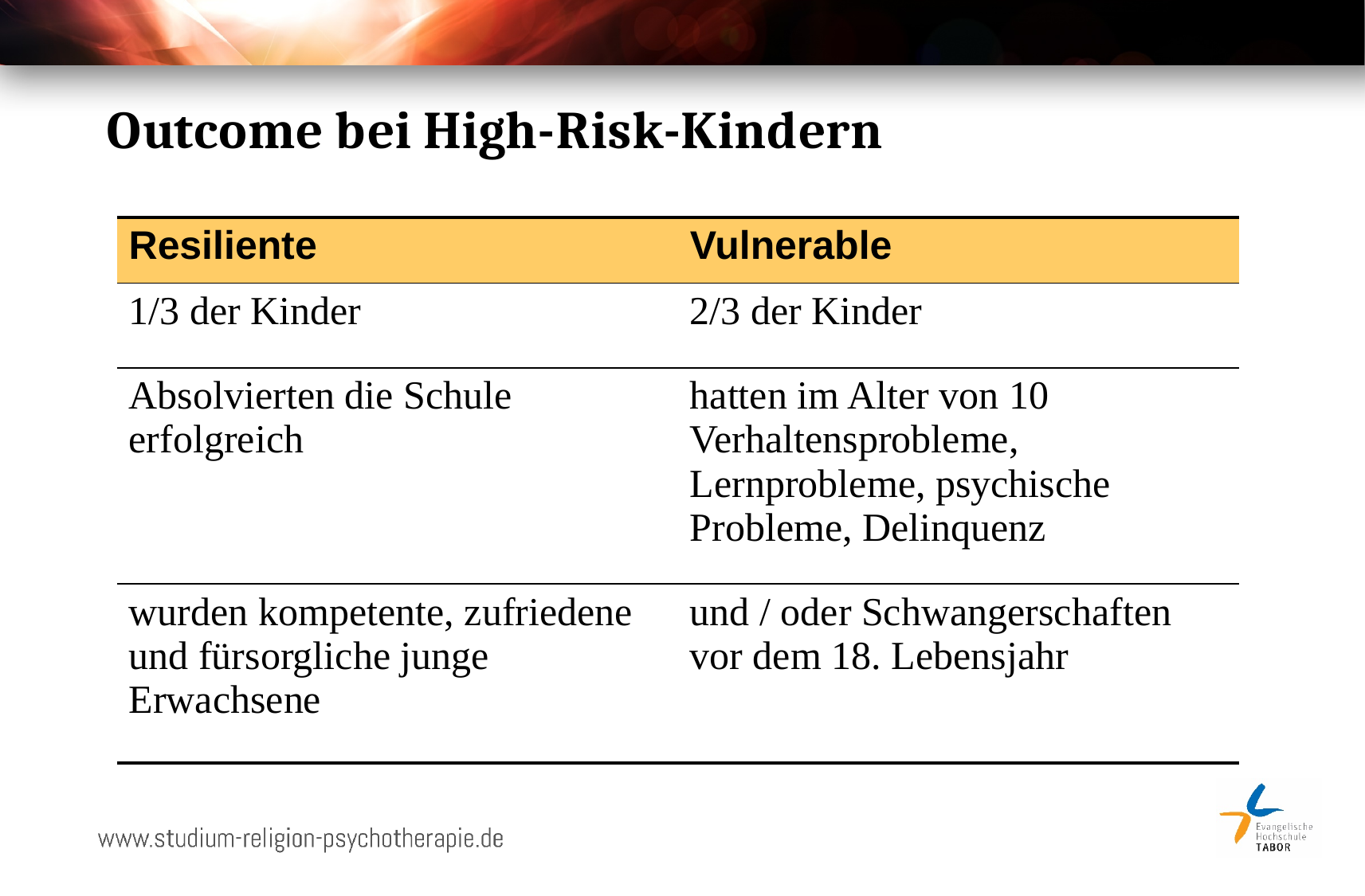

# Outcome bei High-Risk-Kindern
| Resiliente | Vulnerable |
| --- | --- |
| 1/3 der Kinder | 2/3 der Kinder |
| Absolvierten die Schule erfolgreich | hatten im Alter von 10 Verhaltensprobleme, Lernprobleme, psychische Probleme, Delinquenz |
| wurden kompetente, zufriedene und fürsorgliche junge Erwachsene | und / oder Schwangerschaften vor dem 18. Lebensjahr |